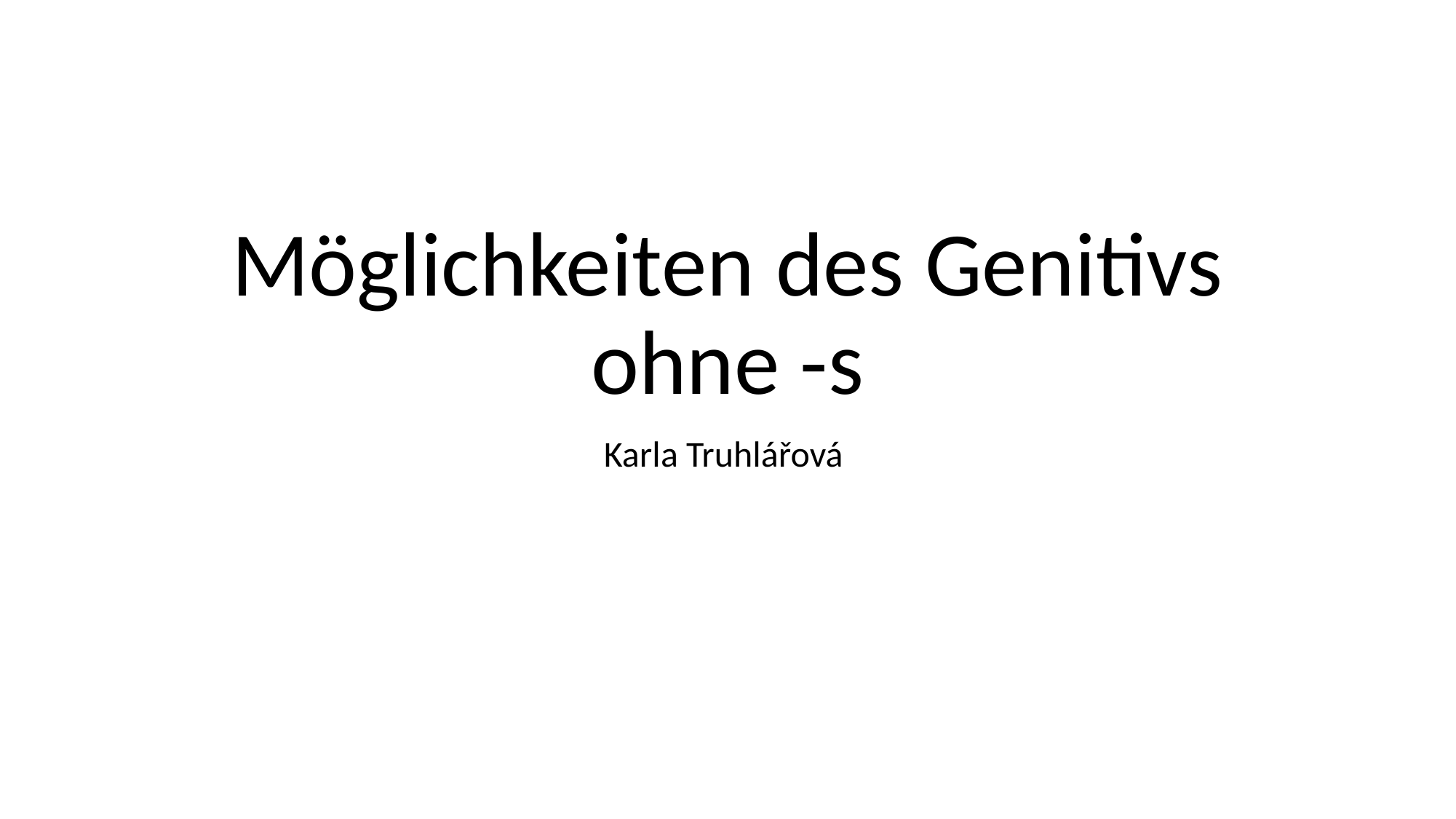

# Möglichkeiten des Genitivs ohne -s
Karla Truhlářová